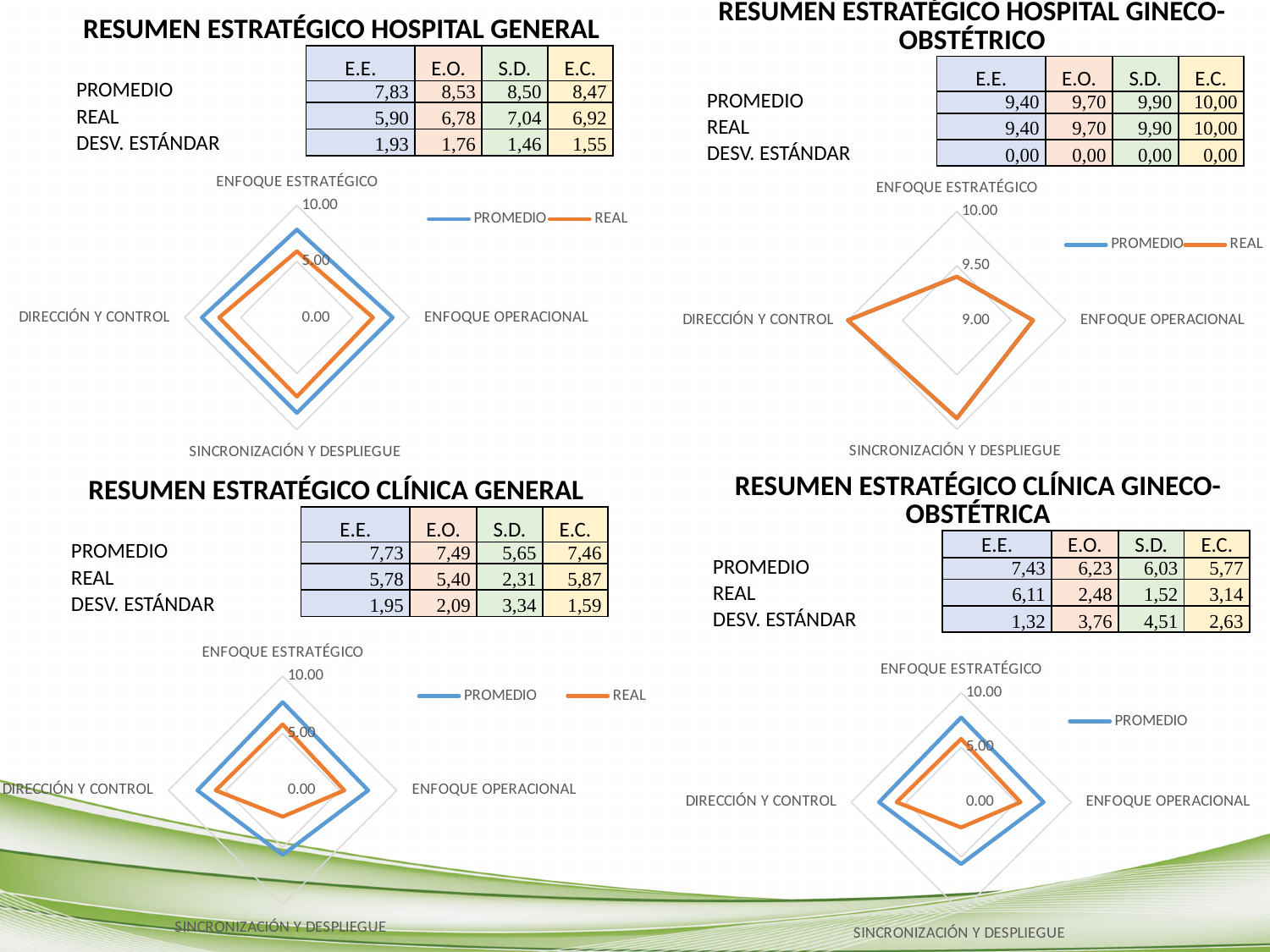

| RESUMEN ESTRATÉGICO HOSPITAL GINECO-OBSTÉTRICO |  |  |  |  |
| --- | --- | --- | --- | --- |
|  | E.E. | E.O. | S.D. | E.C. |
| PROMEDIO | 9,40 | 9,70 | 9,90 | 10,00 |
| REAL | 9,40 | 9,70 | 9,90 | 10,00 |
| DESV. ESTÁNDAR | 0,00 | 0,00 | 0,00 | 0,00 |
| RESUMEN ESTRATÉGICO HOSPITAL GENERAL |  |  |  |  |
| --- | --- | --- | --- | --- |
|  | E.E. | E.O. | S.D. | E.C. |
| PROMEDIO | 7,83 | 8,53 | 8,50 | 8,47 |
| REAL | 5,90 | 6,78 | 7,04 | 6,92 |
| DESV. ESTÁNDAR | 1,93 | 1,76 | 1,46 | 1,55 |

### Chart

| Category | PROMEDIO | REAL |
|---|---|---|
| ENFOQUE ESTRATÉGICO | 7.833333333333333 | 5.901422456867879 |
| ENFOQUE OPERACIONAL | 8.533333333333335 | 6.778314459216582 |
| SINCRONIZACIÓN Y DESPLIEGUE  | 8.5 | 7.042579745825447 |
| DIRECCIÓN Y CONTROL | 8.466666666666667 | 6.91882991483083 |

### Chart

| Category | PROMEDIO | REAL |
|---|---|---|
| ENFOQUE ESTRATÉGICO | 9.4 | 9.4 |
| ENFOQUE OPERACIONAL | 9.7 | 9.7 |
| SINCRONIZACIÓN Y DESPLIEGUE  | 9.9 | 9.9 |
| DIRECCIÓN Y CONTROL | 10.0 | 10.0 |
| RESUMEN ESTRATÉGICO CLÍNICA GENERAL |  |  |  |  |
| --- | --- | --- | --- | --- |
|  | E.E. | E.O. | S.D. | E.C. |
| PROMEDIO | 7,73 | 7,49 | 5,65 | 7,46 |
| REAL | 5,78 | 5,40 | 2,31 | 5,87 |
| DESV. ESTÁNDAR | 1,95 | 2,09 | 3,34 | 1,59 |
| RESUMEN ESTRATÉGICO CLÍNICA GINECO-OBSTÉTRICA |  |  |  |  |
| --- | --- | --- | --- | --- |
|  | E.E. | E.O. | S.D. | E.C. |
| PROMEDIO | 7,43 | 6,23 | 6,03 | 5,77 |
| REAL | 6,11 | 2,48 | 1,52 | 3,14 |
| DESV. ESTÁNDAR | 1,32 | 3,76 | 4,51 | 2,63 |

### Chart

| Category | PROMEDIO | REAL |
|---|---|---|
| ENFOQUE ESTRATÉGICO | 7.7299999999999995 | 5.77739256264007 |
| ENFOQUE OPERACIONAL | 7.49 | 5.398705439854509 |
| SINCRONIZACIÓN Y DESPLIEGUE  | 5.65 | 2.3088812745552447 |
| DIRECCIÓN Y CONTROL | 7.460000000000001 | 5.867244758246595 |

### Chart

| Category | PROMEDIO | REAL |
|---|---|---|
| ENFOQUE ESTRATÉGICO | 7.7299999999999995 | 5.77739256264007 |
| ENFOQUE OPERACIONAL | 7.49 | 5.398705439854509 |
| SINCRONIZACIÓN Y DESPLIEGUE  | 5.65 | 2.3088812745552447 |
| DIRECCIÓN Y CONTROL | 7.460000000000001 | 5.867244758246595 |